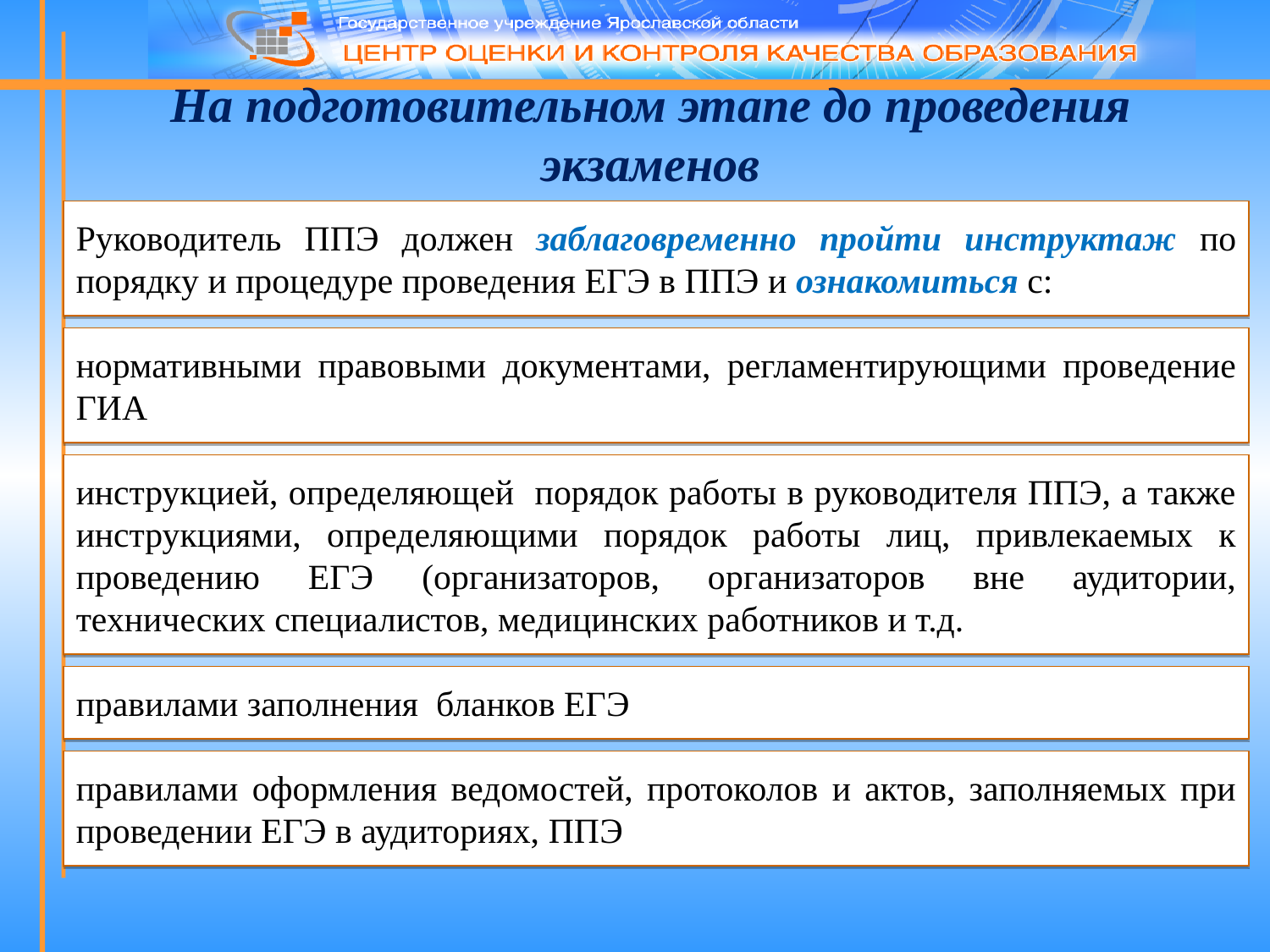

На подготовительном этапе до проведения экзаменов
Руководитель ППЭ должен заблаговременно пройти инструктаж по порядку и процедуре проведения ЕГЭ в ППЭ и ознакомиться с:
нормативными правовыми документами, регламентирующими проведение ГИА
инструкцией, определяющей  порядок работы в руководителя ППЭ, а также инструкциями, определяющими порядок работы лиц, привлекаемых к проведению ЕГЭ (организаторов, организаторов вне аудитории, технических специалистов, медицинских работников и т.д.
правилами заполнения  бланков ЕГЭ
правилами оформления ведомостей, протоколов и актов, заполняемых при проведении ЕГЭ в аудиториях, ППЭ